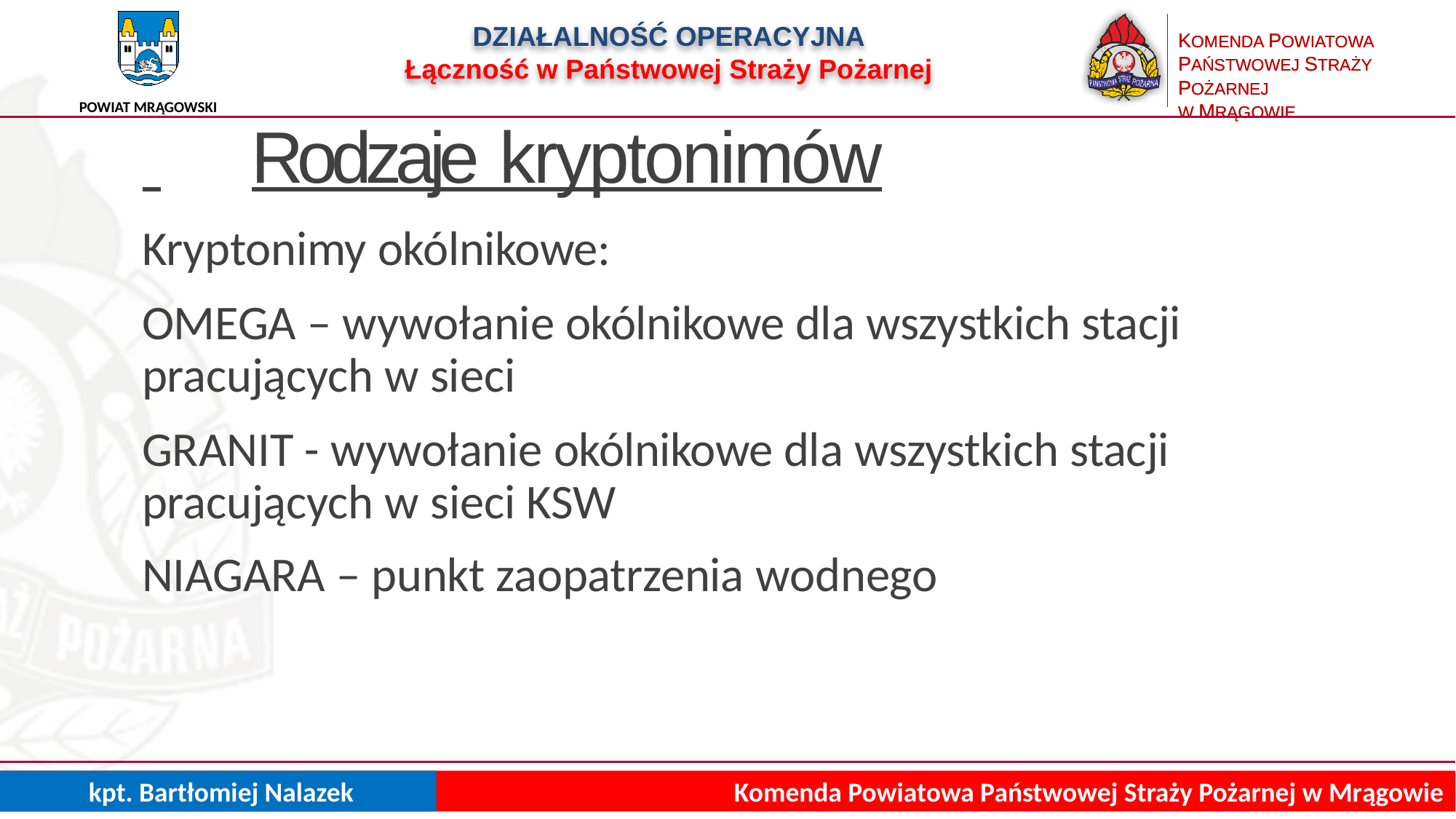

DZIAŁALNOŚĆ OPERACYJNA
Łączność w Państwowej Straży Pożarnej
 	Rodzaje kryptonimów
Kryptonimy okólnikowe:
OMEGA – wywołanie okólnikowe dla wszystkich stacji  pracujących w sieci
GRANIT - wywołanie okólnikowe dla wszystkich stacji  pracujących w sieci KSW
NIAGARA – punkt zaopatrzenia wodnego